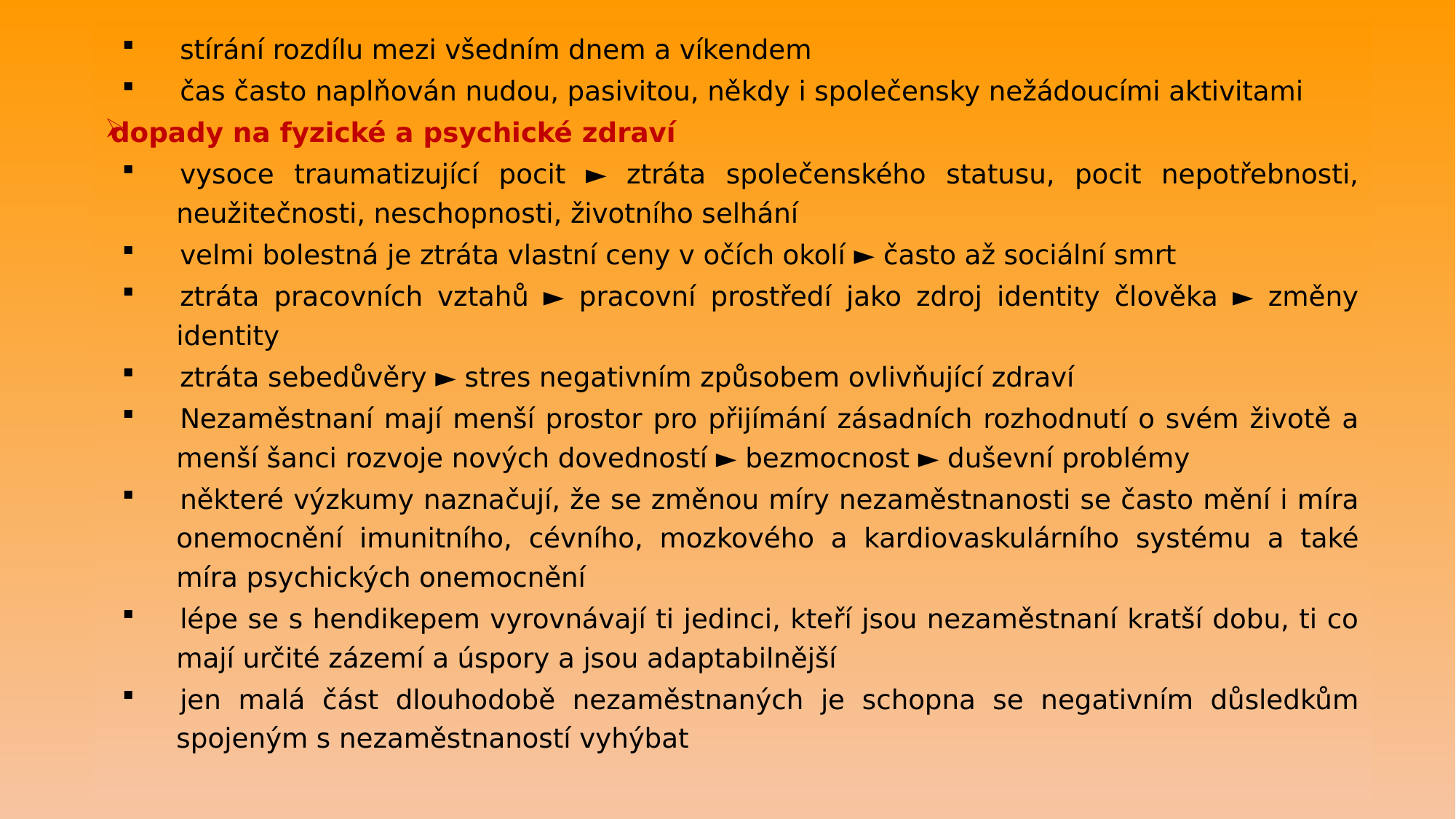

stírání rozdílu mezi všedním dnem a víkendem
čas často naplňován nudou, pasivitou, někdy i společensky nežádoucími aktivitami
dopady na fyzické a psychické zdraví
vysoce traumatizující pocit ► ztráta společenského statusu, pocit nepotřebnosti, neužitečnosti, neschopnosti, životního selhání
velmi bolestná je ztráta vlastní ceny v očích okolí ► často až sociální smrt
ztráta pracovních vztahů ► pracovní prostředí jako zdroj identity člověka ► změny identity
ztráta sebedůvěry ► stres negativním způsobem ovlivňující zdraví
Nezaměstnaní mají menší prostor pro přijímání zásadních rozhodnutí o svém životě a menší šanci rozvoje nových dovedností ► bezmocnost ► duševní problémy
některé výzkumy naznačují, že se změnou míry nezaměstnanosti se často mění i míra onemocnění imunitního, cévního, mozkového a kardiovaskulárního systému a také míra psychických onemocnění
lépe se s hendikepem vyrovnávají ti jedinci, kteří jsou nezaměstnaní kratší dobu, ti co mají určité zázemí a úspory a jsou adaptabilnější
jen malá část dlouhodobě nezaměstnaných je schopna se negativním důsledkům spojeným s nezaměstnaností vyhýbat